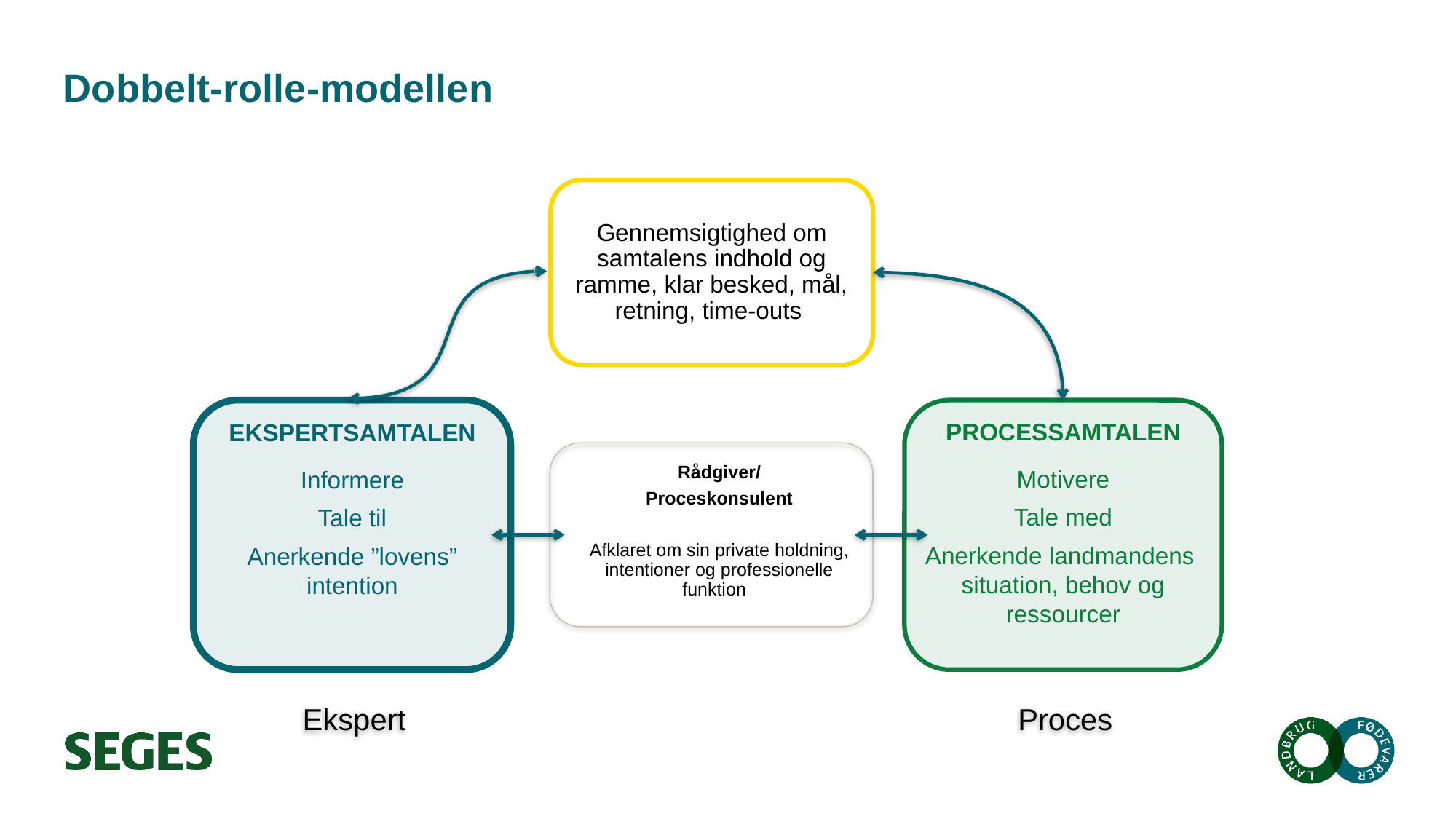

# Dobbelt-rolle-modellen

Gennemsigtighed om samtalens indhold og ramme, klar besked, mål, retning, time-outs

PROCESSAMTALEN
Motivere
Tale med
Anerkende landmandens  situation, behov og ressourcer
EKSPERTSAMTALEN
Informere
Tale til
Anerkende ”lovens” intention

Rådgiver/
Proceskonsulent

Afklaret om sin private holdning, intentioner og professionelle funktion

Ekspert
Proces